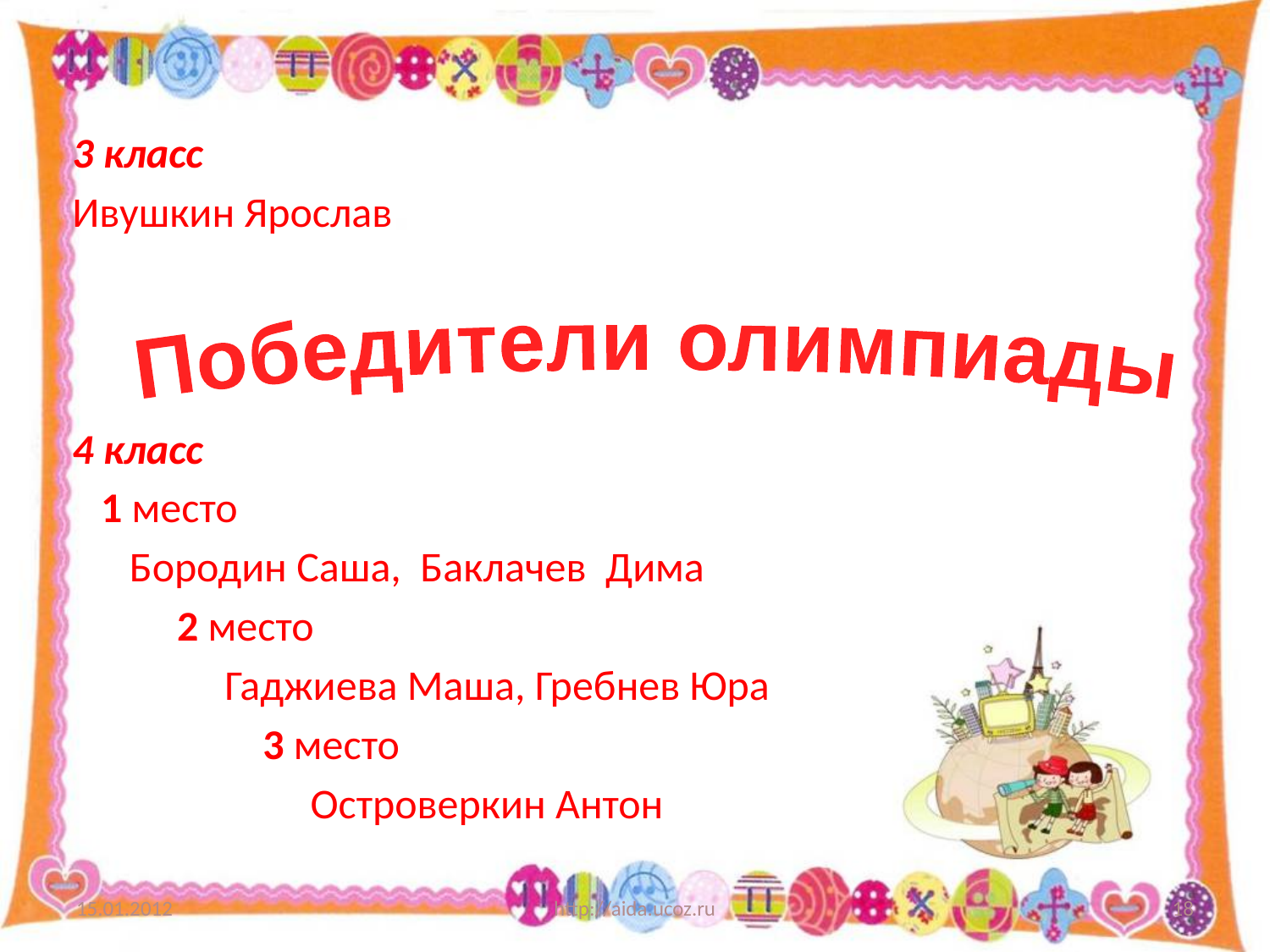

#
3 класс
Ивушкин Ярослав

4 класс
   1 место
      Бородин Саша,  Баклачев  Дима
	      2 место
	           Гаджиева Маша, Гребнев Юра
	               3 место
                         Островеркин Антон

Победители олимпиады
15.01.2012
http://aida.ucoz.ru
18